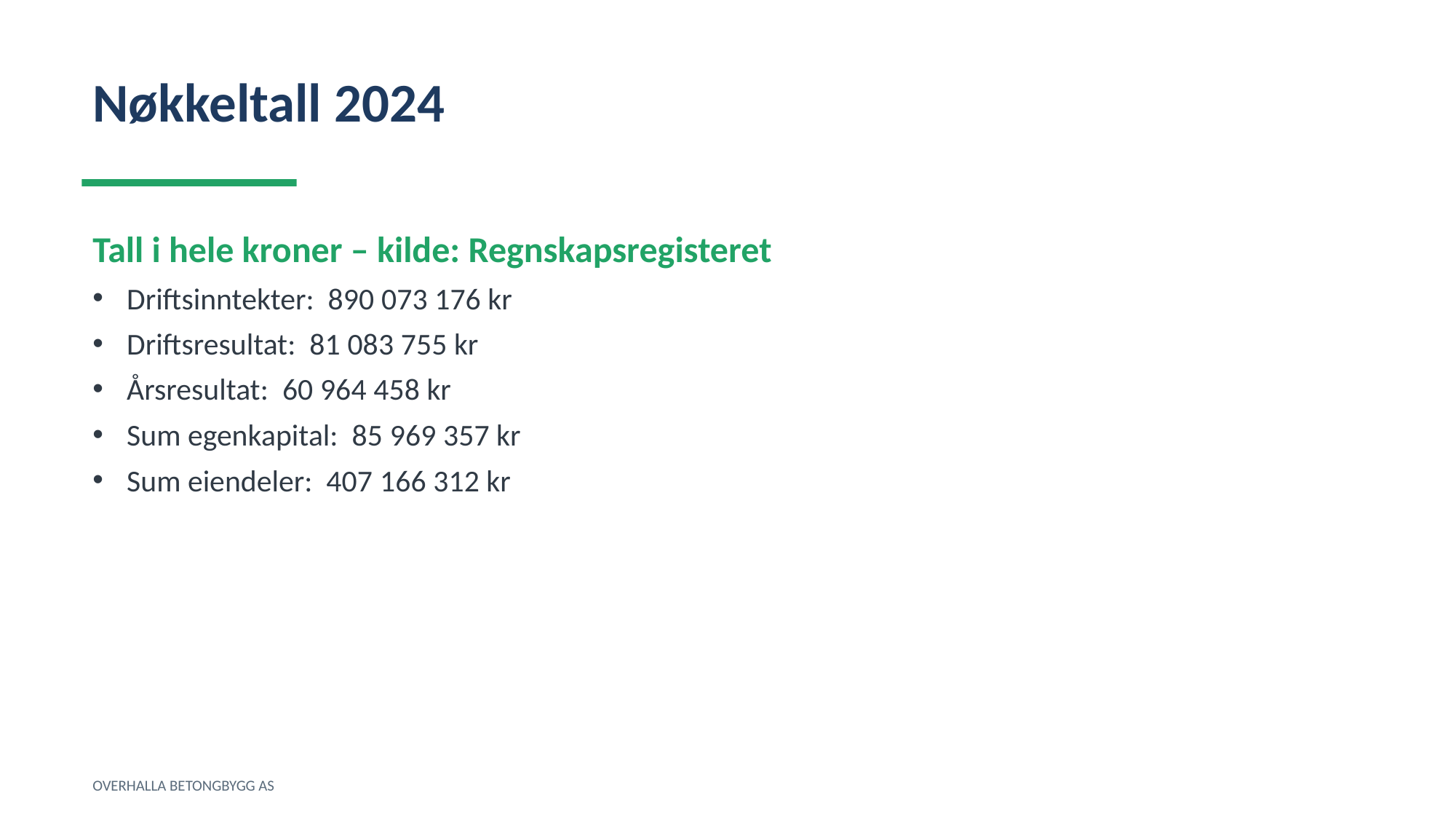

Nøkkeltall 2024

Tall i hele kroner – kilde: Regnskapsregisteret
Driftsinntekter:  890 073 176 kr
Driftsresultat:  81 083 755 kr
Årsresultat:  60 964 458 kr
Sum egenkapital:  85 969 357 kr
Sum eiendeler:  407 166 312 kr
OVERHALLA BETONGBYGG AS